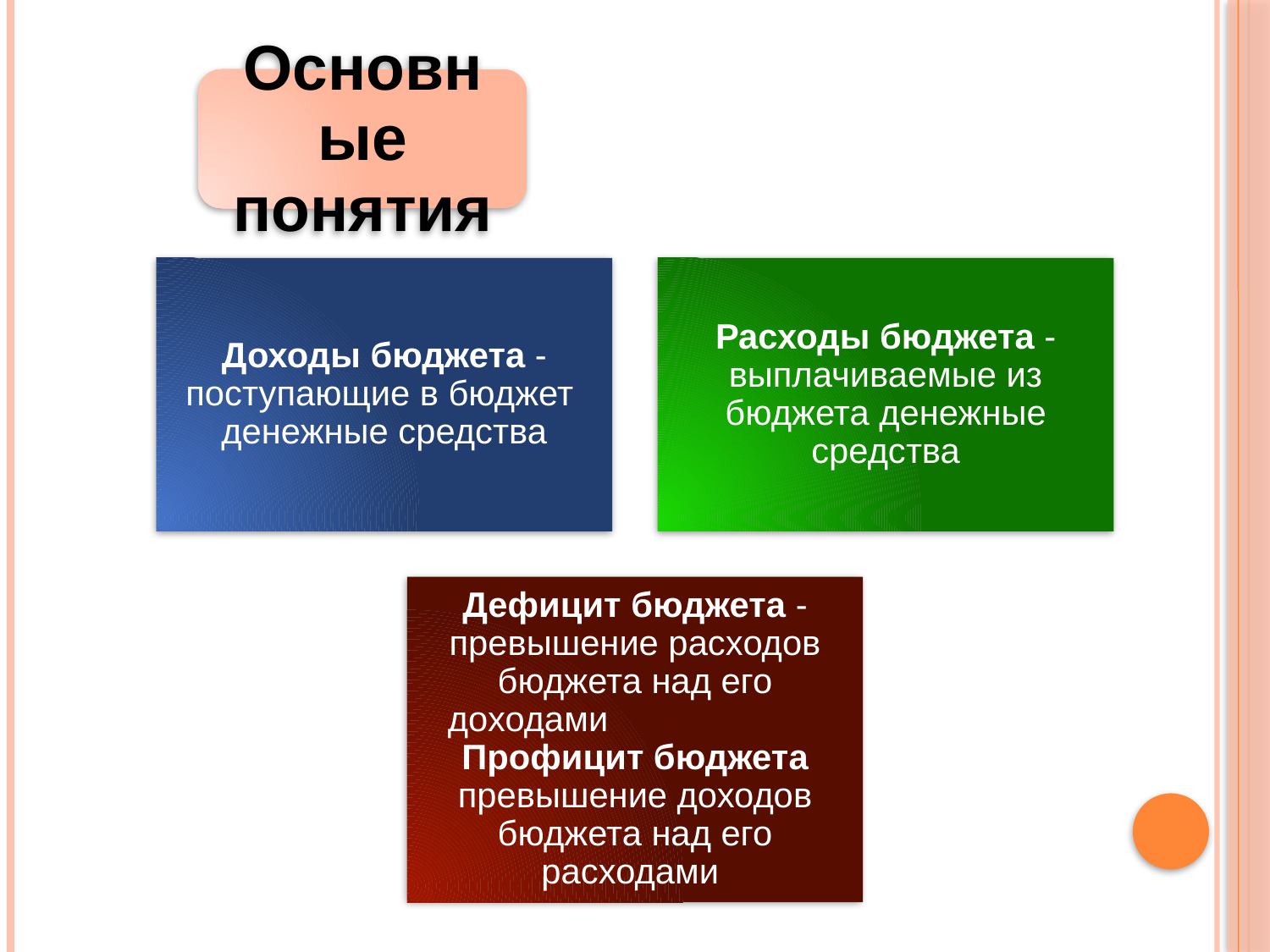

Основные понятия
Доходы бюджета - поступающие в бюджет  денежные средства
Расходы бюджета - выплачиваемые из бюджета денежные средства
Дефицит бюджета - превышение расходов бюджета над его доходами                       Профицит бюджета превышение доходов бюджета над его расходами